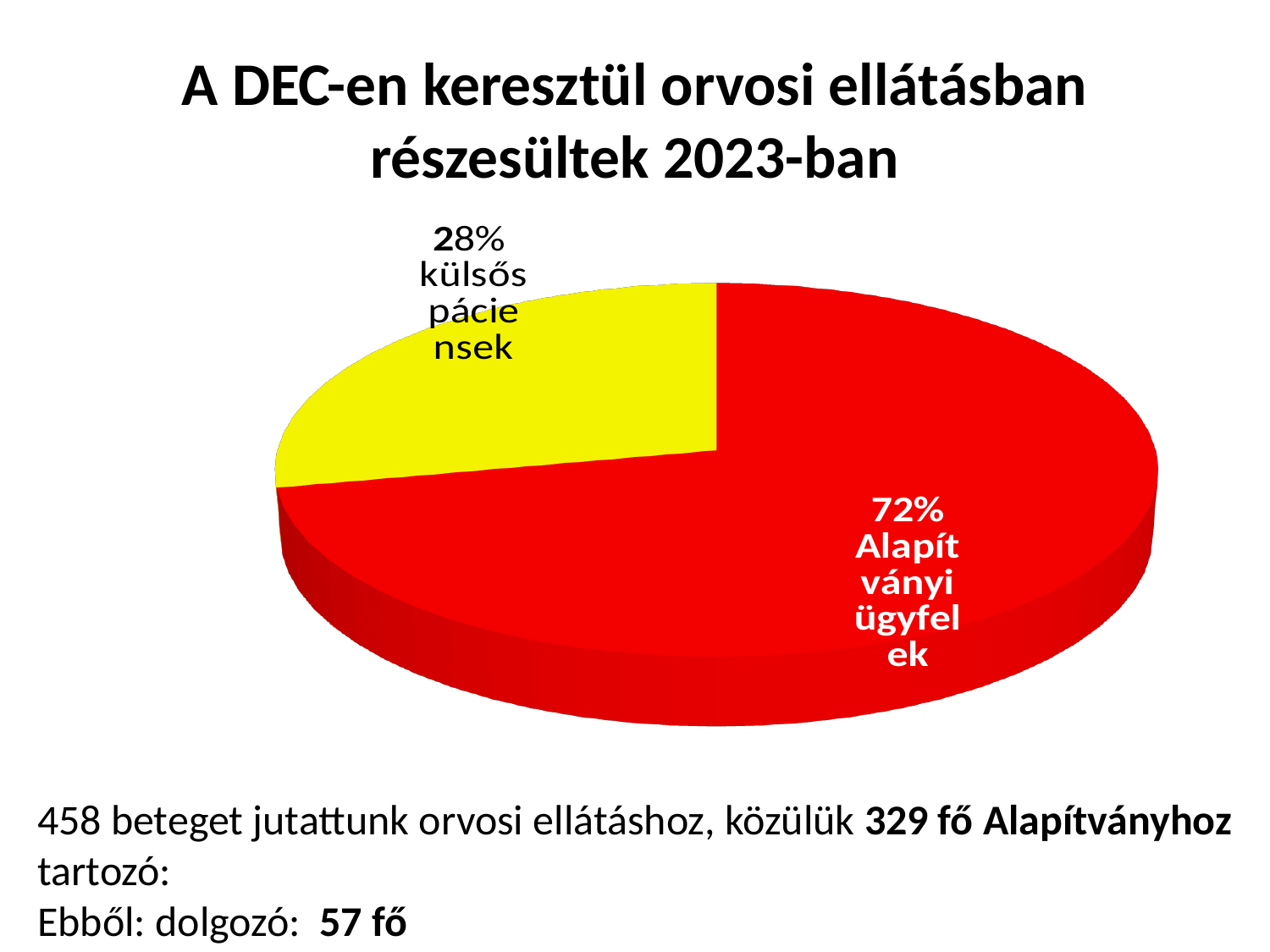

# A DEC-en keresztül orvosi ellátásban részesültek 2023-ban

[unsupported chart]

458 beteget jutattunk orvosi ellátáshoz, közülük 329 fő Alapítványhoz tartozó:
Ebből: dolgozó:  57 fő